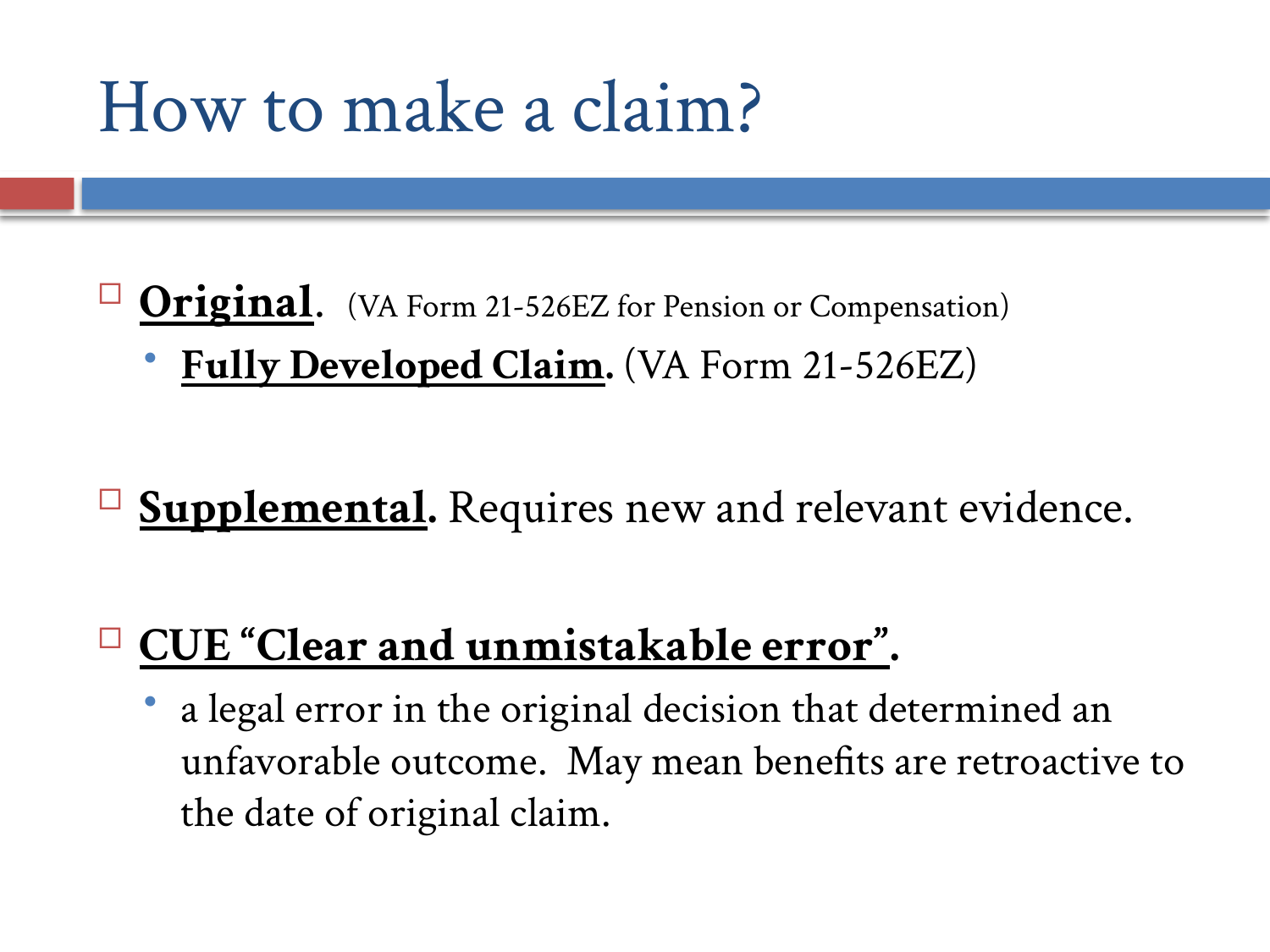

# How to make a claim?

Original.  (VA Form 21-526EZ for Pension or Compensation)
Fully Developed Claim. (VA Form 21-526EZ)

Supplemental. Requires new and relevant evidence.

CUE “Clear and unmistakable error”.
a legal error in the original decision that determined an unfavorable outcome.  May mean benefits are retroactive to the date of original claim.